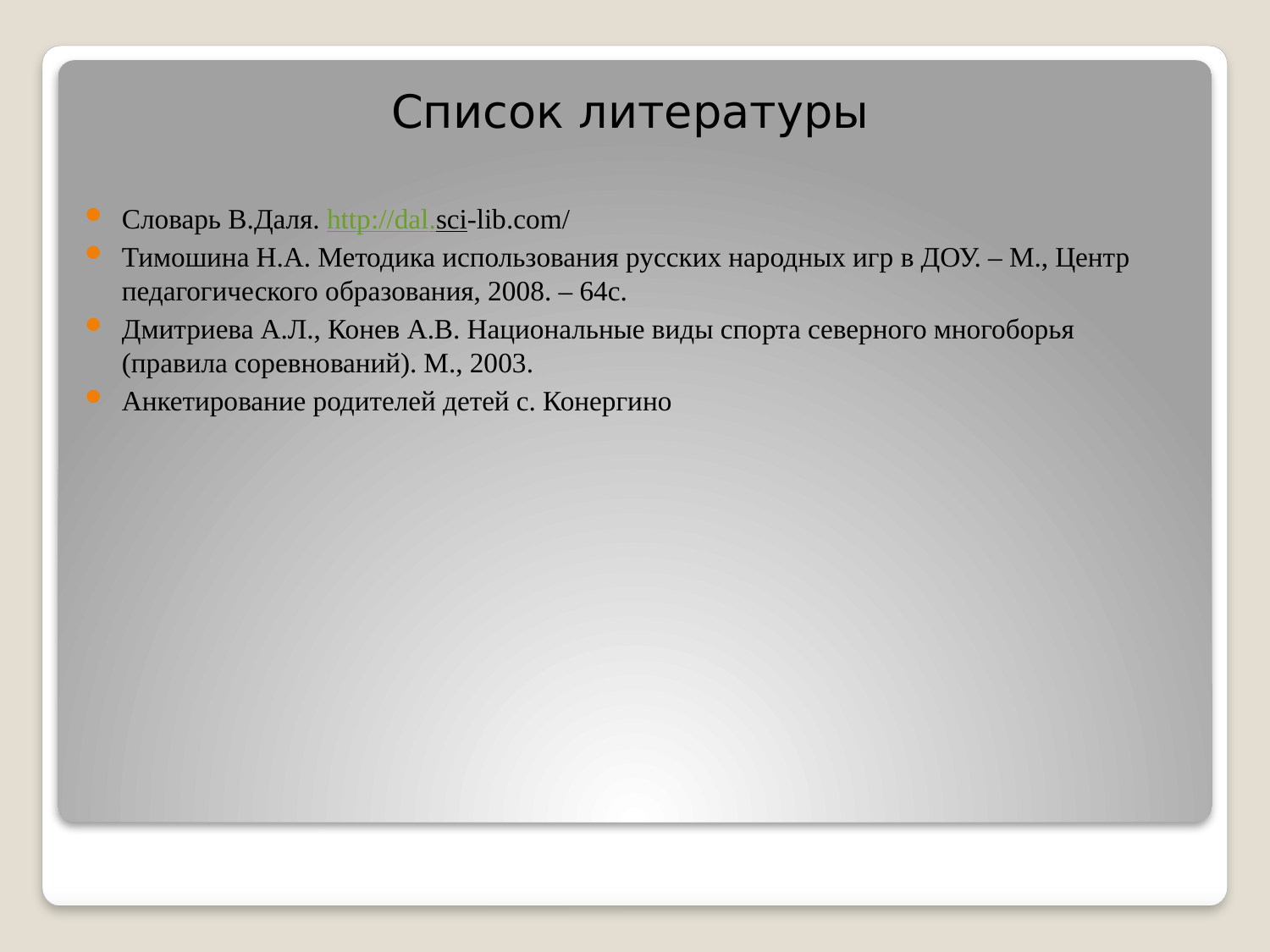

Список литературы

Словарь В.Даля. http://dal.sci-lib.com/
Тимошина Н.А. Методика использования русских народных игр в ДОУ. – М., Центр педагогического образования, 2008. – 64с.
Дмитриева А.Л., Конев А.В. Национальные виды спорта северного многоборья (правила соревнований). М., 2003.
Анкетирование родителей детей с. Конергино